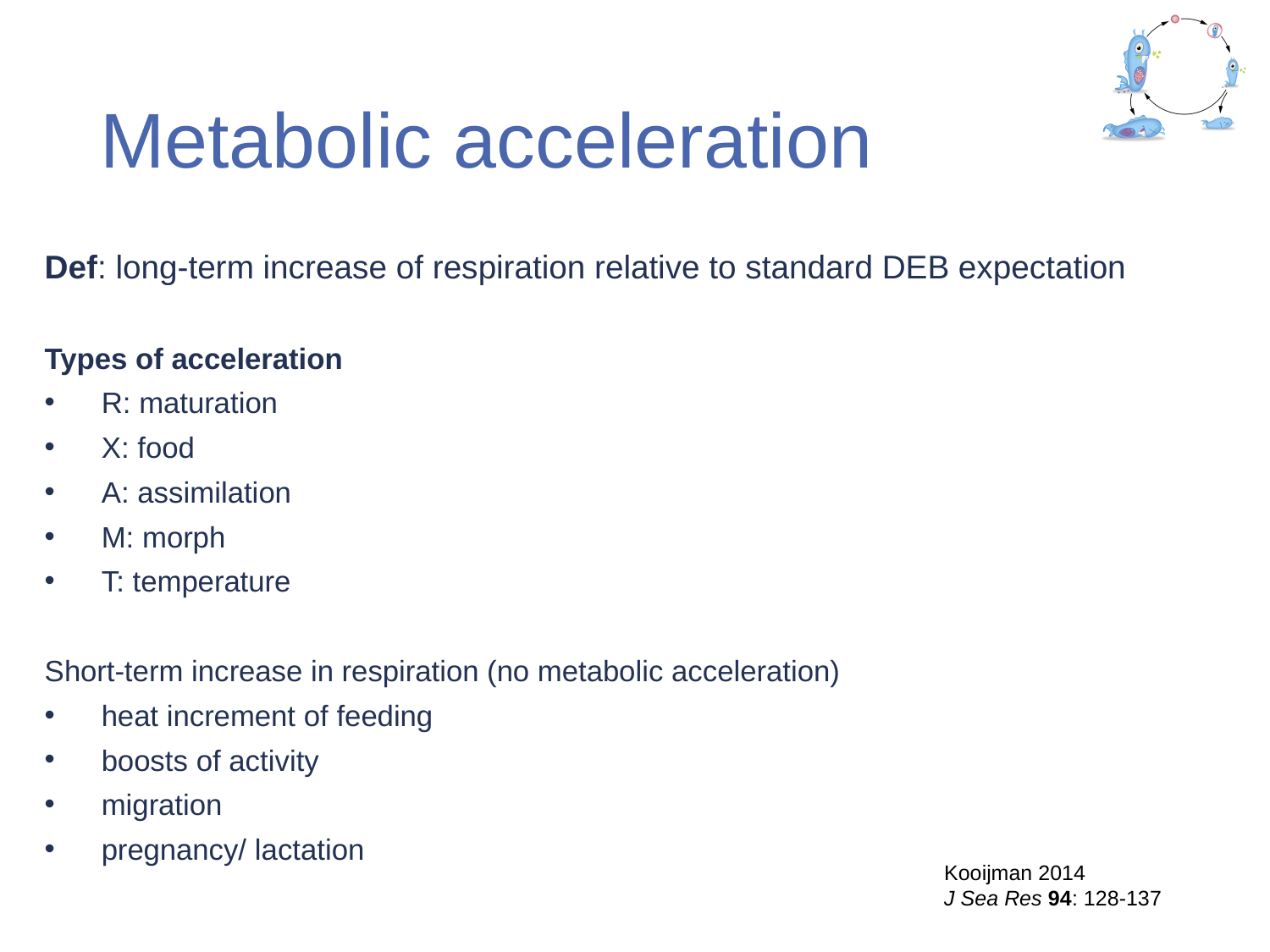

# Metabolic acceleration
Def: long-term increase of respiration relative to standard DEB expectation

Types of acceleration
R: maturation
X: food
A: assimilation
M: morph
T: temperature

Short-term increase in respiration (no metabolic acceleration)
heat increment of feeding
boosts of activity
migration
pregnancy/ lactation
Kooijman 2014
J Sea Res 94: 128-137